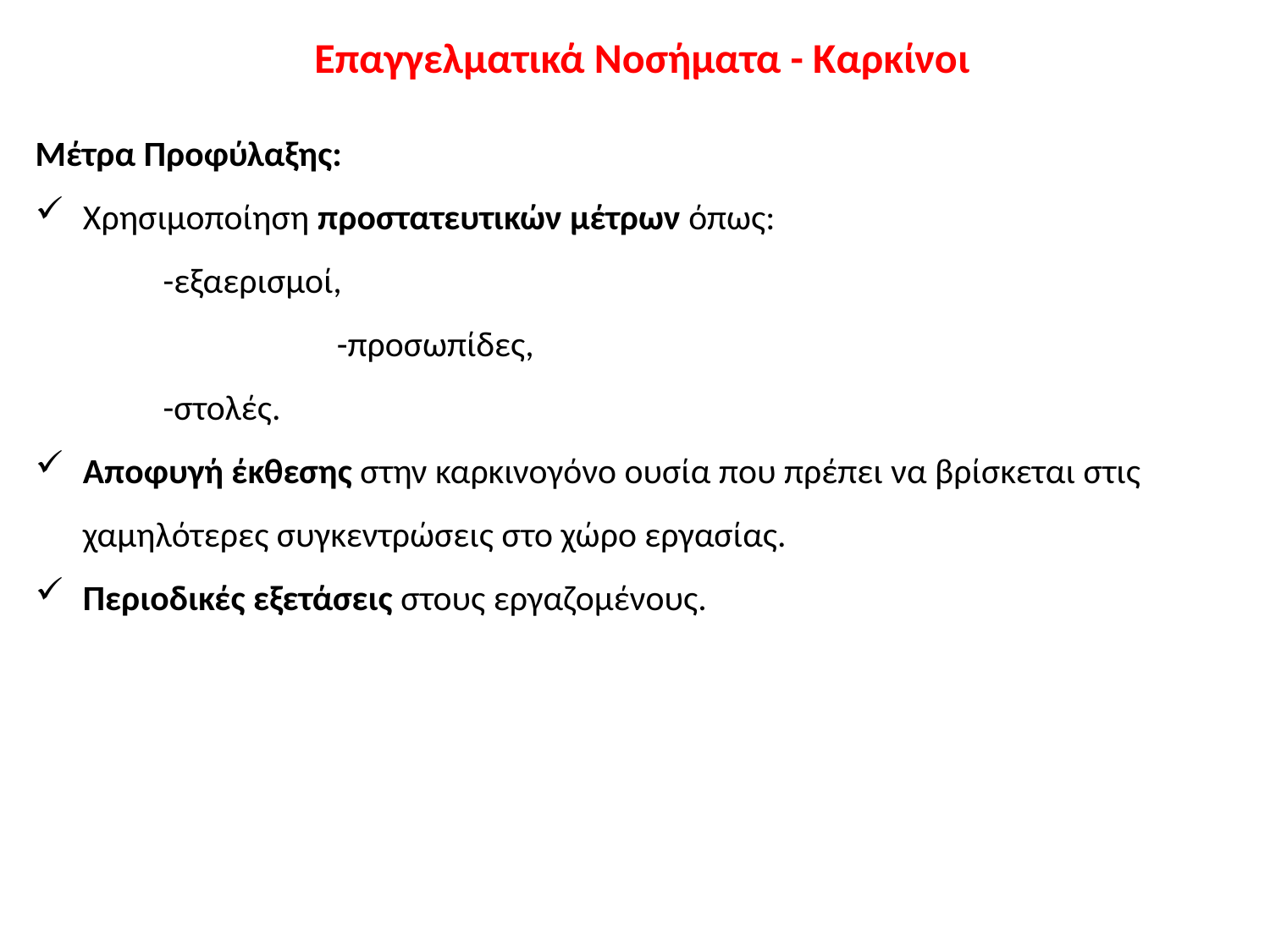

Επαγγελματικά Νοσήματα - Καρκίνοι
Μέτρα Προφύλαξης:
Χρησιμοποίηση προστατευτικών μέτρων όπως:
          -εξαερισμοί,
		-προσωπίδες,
          -στολές.
Αποφυγή έκθεσης στην καρκινογόνο ουσία που πρέπει να βρίσκεται στις χαμηλότερες συγκεντρώσεις στο χώρο εργασίας.
Περιοδικές εξετάσεις στους εργαζομένους.